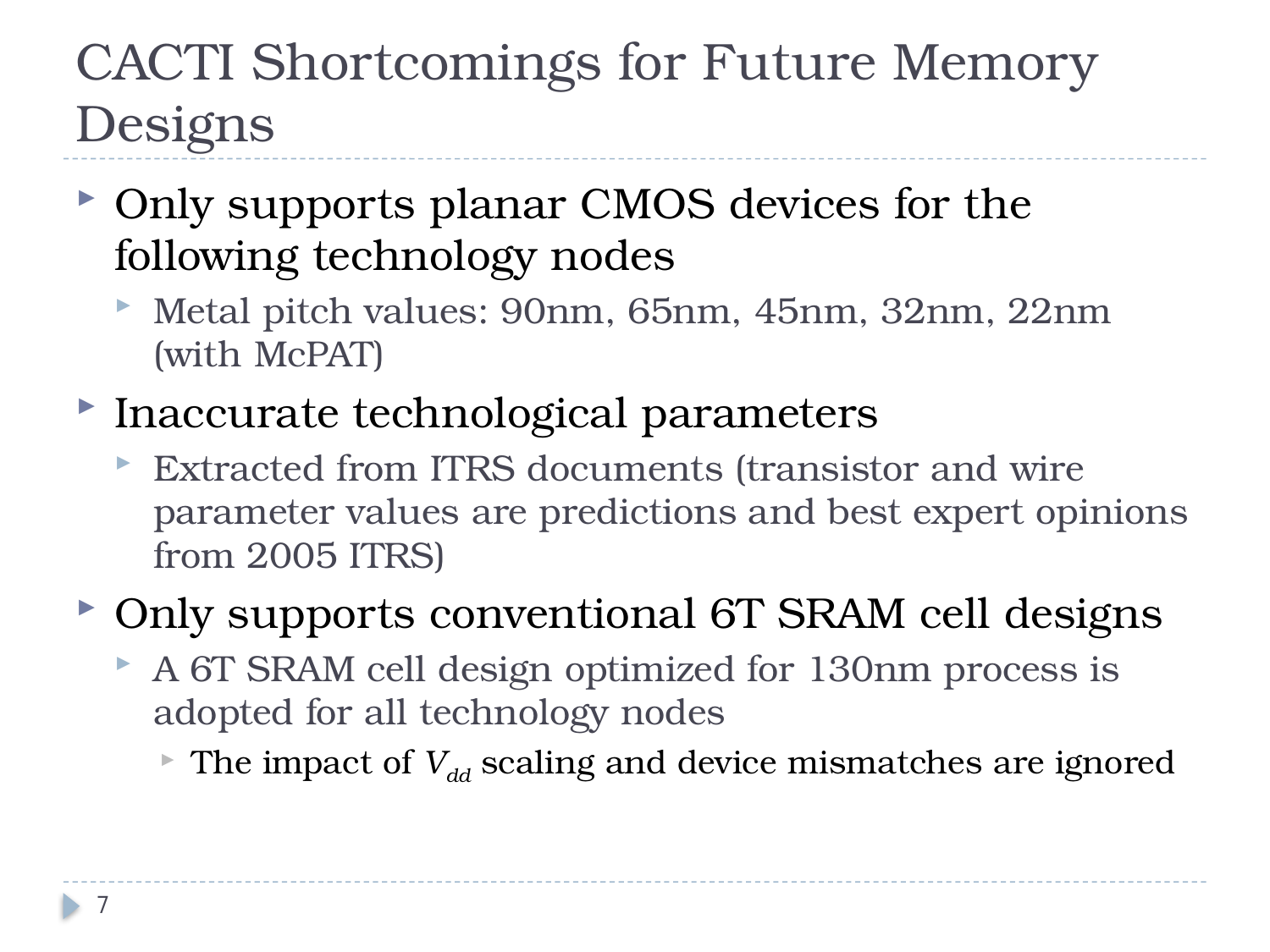

# CACTI Shortcomings for Future Memory Designs
Only supports planar CMOS devices for the following technology nodes
Metal pitch values: 90nm, 65nm, 45nm, 32nm, 22nm (with McPAT)
Inaccurate technological parameters
Extracted from ITRS documents (transistor and wire parameter values are predictions and best expert opinions from 2005 ITRS)
Only supports conventional 6T SRAM cell designs
A 6T SRAM cell design optimized for 130nm process is adopted for all technology nodes
The impact of Vdd scaling and device mismatches are ignored
7